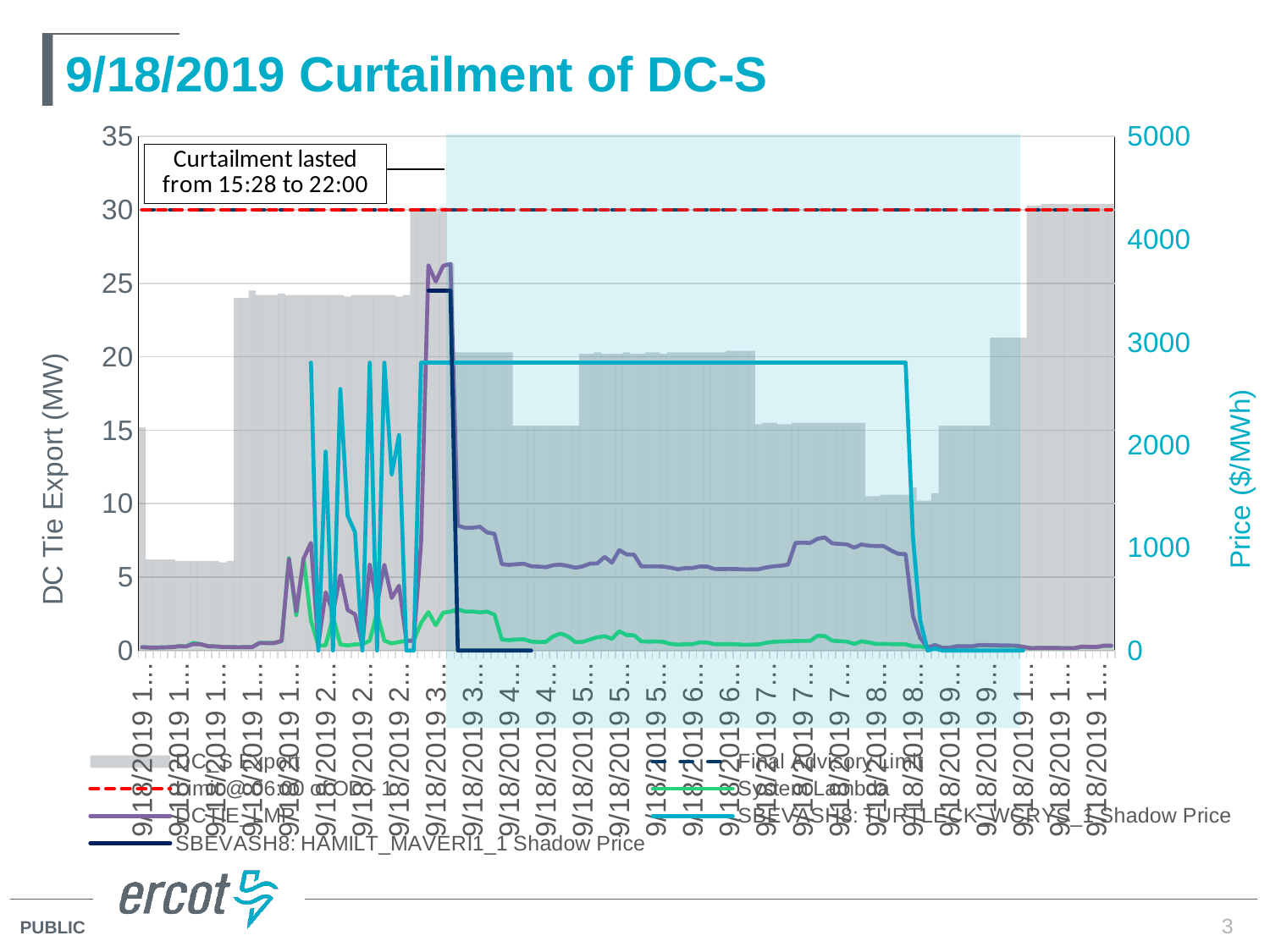

# 9/18/2019 Curtailment of DC-S

### Chart

| Category | DC_S Export | Final Advisory Limit | Limit @ 06:00 of OD - 1 | System Lambda | DCTIE_LMP | SBEVASH8: TURTLECK_WCRYS_1 Shadow Price | SBEVASH8: HAMILT_MAVERI1_1 Shadow Price |
|---|---|---|---|---|---|---|---|
| 43726.500196759262 | 15.2 | 30.0 | 30.0 | 32.6758880615234 | 32.9628343141174 | None | None |
| 43726.503622685188 | 6.2 | 30.0 | 30.0 | 29.4020709991455 | 29.4938872627449 | None | None |
| 43726.507094907407 | 6.2 | 30.0 | 30.0 | 29.0552349090576 | 29.1388069302368 | None | None |
| 43726.510567129626 | 6.2 | 30.0 | 30.0 | 31.1767597198486 | 31.300943296318 | None | None |
| 43726.514039351852 | 6.2 | 30.0 | 30.0 | 32.6445617675781 | 32.7954684350967 | None | None |
| 43726.517604166664 | 6.1 | 30.0 | 30.0 | 41.864631652832 | 41.1896030815125 | None | None |
| 43726.521006944444 | 6.1 | 30.0 | 30.0 | 40.8431243896484 | 40.07059498703 | None | None |
| 43726.524456018517 | 6.1 | 30.0 | 30.0 | 75.0006103515625 | 62.4706103515625 | None | None |
| 43726.527939814812 | 6.1 | 30.0 | 30.0 | 60.9629783630371 | 60.9629783630371 | None | None |
| 43726.531493055554 | 6.1 | 30.0 | 30.0 | 41.8378715515137 | 41.8378715515137 | None | None |
| 43726.534872685188 | 6.1 | 30.0 | 30.0 | 39.9526519775391 | 39.9526519775391 | None | None |
| 43726.538344907407 | 6.0 | 30.0 | 30.0 | 34.4356689453125 | 34.4356689453125 | None | None |
| 43726.541863425926 | 6.1 | 30.0 | 30.0 | 33.6139297485352 | 33.6139297485352 | None | None |
| 43726.545300925929 | 24.0 | 30.0 | 30.0 | 31.9769039154053 | 31.9769039154053 | None | None |
| 43726.548854166664 | 24.0 | 30.0 | 30.0 | 32.5297393798828 | 32.6769361038458 | None | None |
| 43726.552233796298 | 24.5 | 30.0 | 30.0 | 33.357250213623 | 33.5056023412061 | None | None |
| 43726.555706018517 | 24.2 | 30.0 | 30.0 | 74.7127685546875 | 72.9488760803986 | None | None |
| 43726.559189814812 | 24.2 | 30.0 | 30.0 | 74.5501174926758 | 72.5505435151672 | None | None |
| 43726.562754629631 | 24.2 | 30.0 | 30.0 | 74.6175918579102 | 72.5728173473358 | None | None |
| 43726.566134259258 | 24.3 | 30.0 | 30.0 | 89.775505065918 | 94.4984885787964 | None | None |
| 43726.569606481484 | 24.2 | 30.0 | 30.0 | 899.339965820313 | 887.260709277344 | None | None |
| 43726.573078703703 | 24.2 | 30.0 | 30.0 | 344.331115722656 | 382.890083232117 | None | None |
| 43726.576574074075 | 24.2 | 30.0 | 30.0 | 894.14599609375 | 894.563810400391 | None | None |
| 43726.580034722225 | 24.2 | 30.0 | 30.0 | 292.557281494141 | 1046.60587768066 | 2800.0 | None |
| 43726.583599537036 | 24.2 | 30.0 | 30.0 | 46.4628868103027 | 50.7128912841797 | 0.0 | None |
| 43726.58699074074 | 24.2 | 30.0 | 30.0 | 50.1712913513184 | 565.685451163998 | 1935.32373046875 | None |
| 43726.590474537035 | 24.2 | 30.0 | 30.0 | 325.048950195313 | 370.521644494629 | 0.0 | None |
| 43726.593923611108 | 24.2 | 30.0 | 30.0 | 59.0398635864258 | 731.787244459534 | 2543.69482421875 | None |
| 43726.597407407404 | 24.1 | 30.0 | 30.0 | 49.122486114502 | 394.768532157726 | 1310.3759765625 | None |
| 43726.600856481484 | 24.2 | 30.0 | 30.0 | 60.000373840332 | 352.499810108853 | 1150.30651855469 | None |
| 43726.604351851849 | 24.2 | 30.0 | 30.0 | 60.7632331848145 | 49.5123540338516 | 0.0 | None |
| 43726.607800925929 | 24.2 | 30.0 | 30.0 | 95.3409805297852 | 834.163300116119 | 2800.0 | None |
| 43726.611261574071 | 24.2 | 30.0 | 30.0 | 367.888732910156 | 453.808598425293 | 0.0 | None |
| 43726.614768518521 | 24.2 | 30.0 | 30.0 | 96.2925338745117 | 833.416594457626 | 2800.0 | None |
| 43726.61822916667 | 24.2 | 30.0 | 30.0 | 69.0424346923828 | 511.498168101958 | 1712.95178222656 | None |
| 43726.621689814812 | 24.1 | 30.0 | 30.0 | 82.7653503417969 | 629.950738422203 | 2095.7060546875 | None |
| 43726.625219907408 | 24.2 | 30.0 | 30.0 | 95.1207427978516 | 93.0163507954407 | 0.0 | None |
| 43726.628645833334 | 30.1 | 30.0 | 30.0 | 98.9315338134766 | 96.6807161914063 | 0.0 | None |
| 43726.632106481484 | 30.1 | 30.0 | 30.0 | 268.90185546875 | 1052.50047896118 | 2800.0 | None |
| 43726.635578703703 | 30.1 | 30.0 | 30.0 | 373.247589111328 | 3746.37958911133 | 2800.0 | 3500.0 |
| 43726.639050925929 | 30.1 | 30.0 | 30.0 | 245.907913208008 | 3588.23316952393 | 2800.0 | 3500.0 |
| 43726.642534722225 | 30.2 | 30.0 | 30.0 | 367.929046630859 | 3740.42404663086 | 2800.0 | 3500.0 |
| 43726.64603009259 | 26.4 | 30.0 | 30.0 | 378.220672607422 | 3760.97619869232 | 2800.0 | 3500.0 |
| 43726.64949074074 | 20.3 | 30.0 | 30.0 | 400.000427246094 | 1214.77440362549 | 2800.0 | 0.0 |
| 43726.652962962966 | 20.3 | 30.0 | 30.0 | 379.448547363281 | 1193.92443328095 | 2800.0 | 0.0 |
| 43726.656423611108 | 20.3 | 30.0 | 30.0 | 379.238433837891 | 1193.88521982056 | 2800.0 | 0.0 |
| 43726.659918981481 | 20.3 | 30.0 | 30.0 | 370.995544433594 | 1203.51607144043 | 2800.0 | 0.0 |
| 43726.663368055553 | 20.3 | 30.0 | 30.0 | 378.497589111328 | 1148.43842036743 | 2800.0 | 0.0 |
| 43726.666886574072 | 20.3 | 30.0 | 30.0 | 349.295593261719 | 1134.79594522766 | 2800.0 | 0.0 |
| 43726.670300925929 | 20.3 | 30.0 | 30.0 | 107.39225769043 | 840.022895812683 | 2800.0 | 0.0 |
| 43726.673784722225 | 20.3 | 30.0 | 30.0 | 100.359107971191 | 832.727107971191 | 2800.0 | 0.0 |
| 43726.677256944444 | 15.3 | 30.0 | 30.0 | 107.171844482422 | 839.610184984017 | 2800.0 | 0.0 |
| 43726.680717592593 | 15.3 | 30.0 | 30.0 | 109.377586364746 | 843.877188955689 | 2800.0 | 0.0 |
| 43726.684201388889 | 15.3 | 30.0 | 30.0 | 87.2678451538086 | 819.40779261734 | 2800.0 | 0.0 |
| 43726.687685185185 | 15.3 | 30.0 | 30.0 | 82.3816604614258 | 816.109714510074 | 2800.0 | None |
| 43726.691134259258 | 15.3 | 30.0 | 30.0 | 84.9506149291992 | 810.42404502594 | 2800.0 | None |
| 43726.694594907407 | 15.3 | 30.0 | 30.0 | 138.184997558594 | 829.755881346436 | 2800.0 | None |
| 43726.69809027778 | 15.3 | 30.0 | 30.0 | 165.019439697266 | 834.876545300675 | 2800.0 | None |
| 43726.701539351852 | 15.3 | 30.0 | 30.0 | 137.380004882813 | 822.442158466339 | 2800.0 | None |
| 43726.705034722225 | 15.3 | 30.0 | 30.0 | 82.2071914672852 | 805.254419421997 | 2800.0 | None |
| 43726.708553240744 | 20.2 | 30.0 | 30.0 | 84.1996231079102 | 817.896312556763 | 2800.0 | None |
| 43726.711967592593 | 20.2 | 30.0 | 30.0 | 107.14461517334 | 844.815649193878 | 2800.0 | None |
| 43726.715451388889 | 20.3 | 30.0 | 30.0 | 129.183395385742 | 847.01903588829 | 2800.0 | None |
| 43726.718923611108 | 20.2 | 30.0 | 30.0 | 139.523651123047 | 910.969213742066 | 2800.0 | None |
| 43726.722395833334 | 20.2 | 30.0 | 30.0 | 114.39542388916 | 853.984647331772 | 2800.0 | None |
| 43726.725868055553 | 20.2 | 30.0 | 30.0 | 187.273086547852 | 977.246310511475 | 2800.0 | None |
| 43726.729351851849 | 20.3 | 30.0 | 30.0 | 150.206512451172 | 934.260774590759 | 2800.0 | None |
| 43726.732800925929 | 20.2 | 30.0 | 30.0 | 149.183029174805 | 932.299817878723 | 2800.0 | None |
| 43726.736273148148 | 20.2 | 30.0 | 30.0 | 89.6475067138672 | 818.896473230591 | 2800.0 | None |
| 43726.739756944444 | 20.3 | 30.0 | 30.0 | 85.659538269043 | 817.795323974896 | 2800.0 | None |
| 43726.743217592593 | 20.3 | 30.0 | 30.0 | 88.6421890258789 | 817.699797146464 | 2800.0 | None |
| 43726.746712962966 | 20.2 | 30.0 | 30.0 | 84.4809494018555 | 817.28420201931 | 2800.0 | None |
| 43726.750231481485 | 20.3 | 30.0 | 30.0 | 64.4474945068359 | 805.4852199543 | 2800.0 | None |
| 43726.753634259258 | 20.3 | 30.0 | 30.0 | 57.7102355957031 | 790.220250058212 | 2800.0 | None |
| 43726.757106481484 | 20.3 | 30.0 | 30.0 | 61.693660736084 | 801.42630831089 | 2800.0 | None |
| 43726.76059027778 | 20.3 | 30.0 | 30.0 | 62.6147651672363 | 803.021038542474 | 2800.0 | None |
| 43726.764074074075 | 20.3 | 30.0 | 30.0 | 79.9347610473633 | 817.61253254242 | 2800.0 | None |
| 43726.767546296294 | 20.3 | 30.0 | 30.0 | 76.9659194946289 | 816.341044063568 | 2800.0 | None |
| 43726.770995370367 | 20.3 | 30.0 | 30.0 | 61.7072372436523 | 792.928700804272 | 2800.0 | None |
| 43726.774467592593 | 20.3 | 30.0 | 30.0 | 61.2739524841309 | 792.154389587288 | 2800.0 | None |
| 43726.777939814812 | 20.4 | 30.0 | 30.0 | 61.823657989502 | 792.736091331959 | 2800.0 | None |
| 43726.781412037039 | 20.4 | 30.0 | 30.0 | 60.5909309387207 | 791.953489573383 | 2800.0 | None |
| 43726.784872685188 | 20.4 | 30.0 | 30.0 | 56.2346305847168 | 789.044398476772 | 2800.0 | None |
| 43726.788368055553 | 20.4 | 30.0 | 30.0 | 57.0968551635742 | 789.488571287897 | 2800.0 | None |
| 43726.791886574072 | 15.4 | 30.0 | 30.0 | 59.437198638916 | 790.680329850349 | 2800.0 | None |
| 43726.795324074075 | 15.5 | 30.0 | 30.0 | 75.3350219726563 | 807.782780554047 | 2800.0 | None |
| 43726.798796296294 | 15.5 | 30.0 | 30.0 | 84.8920288085938 | 818.904542612457 | 2800.0 | None |
| 43726.802245370367 | 15.4 | 30.0 | 30.0 | 87.5599594116211 | 824.627394009819 | 2800.0 | None |
| 43726.80572916667 | 15.4 | 30.0 | 30.0 | 89.9481201171875 | 835.68309195282 | 2800.0 | None |
| 43726.809212962966 | 15.5 | 30.0 | 30.0 | 92.7127838134766 | 1045.9673647673 | 2800.0 | None |
| 43726.812673611108 | 15.5 | 30.0 | 30.0 | 93.9894714355469 | 1049.54776322239 | 2800.0 | None |
| 43726.816145833334 | 15.5 | 30.0 | 30.0 | 93.6530380249023 | 1045.53567481941 | 2800.0 | None |
| 43726.819606481484 | 15.5 | 30.0 | 30.0 | 143.068801879883 | 1086.86863670319 | 2800.0 | None |
| 43726.82309027778 | 15.5 | 30.0 | 30.0 | 140.603622436523 | 1099.59630916389 | 2800.0 | None |
| 43726.826550925929 | 15.5 | 30.0 | 30.0 | 96.0738525390625 | 1042.9039287857 | 2800.0 | None |
| 43726.830034722225 | 15.5 | 30.0 | 30.0 | 90.5235748291016 | 1036.75127377289 | 2800.0 | None |
| 43726.83353009259 | 15.5 | 30.0 | 30.0 | 87.0093383789063 | 1031.78612825621 | 2800.0 | None |
| 43726.836967592593 | 15.5 | 30.0 | 30.0 | 64.3583374023438 | 1000.70633740234 | 2800.0 | None |
| 43726.840439814812 | 15.5 | 30.0 | 30.0 | 89.9361572265625 | 1031.64928087757 | 2800.0 | None |
| 43726.843900462962 | 10.5 | 30.0 | 30.0 | 78.5715637207031 | 1019.08758832741 | 2800.0 | None |
| 43726.847372685188 | 10.5 | 30.0 | 30.0 | 64.0835571289063 | 1015.79024127108 | 2800.0 | None |
| 43726.85087962963 | 10.6 | 30.0 | 30.0 | 63.9161071777344 | 1015.91644666689 | 2800.0 | None |
| 43726.854328703703 | 10.6 | 30.0 | 30.0 | 62.3291664123535 | 974.26656760622 | 2800.0 | None |
| 43726.857800925929 | 10.6 | 30.0 | 30.0 | 61.1127014160156 | 939.988056409683 | 2800.0 | None |
| 43726.861273148148 | 10.6 | 30.0 | 30.0 | 61.1197776794434 | 937.983996924801 | 2800.0 | None |
| 43726.864756944444 | 11.1 | 30.0 | 30.0 | 41.6762275695801 | 336.630560058669 | 1102.04406738281 | None |
| 43726.868217592593 | 10.2 | 30.0 | 30.0 | 40.3677062988281 | 120.78733105186 | 291.30126953125 | None |
| 43726.871689814812 | 10.2 | 30.0 | 30.0 | 27.6078071594238 | 29.7085289991474 | 0.0 | None |
| 43726.875185185185 | 10.7 | 30.0 | 30.0 | 40.9309425354004 | 52.6517862327576 | 20.2913589477539 | None |
| 43726.878634259258 | 15.3 | 30.0 | 30.0 | 27.548210144043 | 27.7655110528851 | 0.0 | None |
| 43726.882094907407 | 15.3 | 30.0 | 30.0 | 27.7583179473877 | 27.8482485485888 | 0.0 | None |
| 43726.885567129626 | 15.3 | 30.0 | 30.0 | 39.0577278137207 | 41.2576773090553 | 0.0 | None |
| 43726.889039351852 | 15.3 | 30.0 | 30.0 | 39.0874443054199 | 41.0989458394527 | 0.0 | None |
| 43726.892511574071 | 15.3 | 30.0 | 30.0 | 38.4431838989258 | 40.5209058777452 | 0.0 | None |
| 43726.895995370367 | 15.3 | 30.0 | 30.0 | 48.6445198059082 | 53.6845198059082 | 0.0 | None |
| 43726.89947916667 | 15.3 | 30.0 | 30.0 | 48.5333099365234 | 52.8383099365234 | 0.0 | None |
| 43726.902951388889 | 21.3 | 30.0 | 30.0 | 47.0831680297852 | 51.7381680297852 | 0.0 | None |
| 43726.906412037039 | 21.3 | 30.0 | 30.0 | 45.3906631469727 | 49.9056631469727 | 0.0 | None |
| 43726.909884259258 | 21.3 | 30.0 | 30.0 | 44.5891151428223 | 48.9641151428223 | 0.0 | None |
| 43726.91337962963 | 21.3 | 30.0 | 30.0 | 44.2325248718262 | 48.4675248718262 | 0.0 | None |
| 43726.916886574072 | 21.3 | 30.0 | 30.0 | 34.4219779968262 | 36.1019779968262 | 0.0 | None |
| 43726.920300925929 | 30.3 | 30.0 | 30.0 | 23.2458229064941 | 23.2458229064941 | None | None |
| 43726.923761574071 | 30.3 | 30.0 | 30.0 | 24.4839458465576 | 24.4839458465576 | None | None |
| 43726.927233796298 | 30.4 | 30.0 | 30.0 | 25.6506690979004 | 25.6506690979004 | None | None |
| 43726.930717592593 | 30.4 | 30.0 | 30.0 | 24.1809597015381 | 24.1809597015381 | None | None |
| 43726.934212962966 | 30.4 | 30.0 | 30.0 | 24.2406406402588 | 24.2406406402588 | None | None |
| 43726.937685185185 | 30.4 | 30.0 | 30.0 | 23.4255256652832 | 23.4255256652832 | None | None |
| 43726.941134259258 | 30.4 | 30.0 | 30.0 | 23.4231376647949 | 23.4231376647949 | None | None |
| 43726.944594907407 | 30.4 | 30.0 | 30.0 | 36.656665802002 | 37.741665802002 | None | None |
| 43726.948067129626 | 30.4 | 30.0 | 30.0 | 35.0489349365234 | 36.1689349365234 | None | None |
| 43726.951550925929 | 30.4 | 30.0 | 30.0 | 33.114387512207 | 34.164387512207 | None | None |
| 43726.955023148148 | 30.4 | 30.0 | 30.0 | 45.0264167785645 | 47.3014167785644 | None | None |
| 43726.95857638889 | 30.4 | 30.0 | 30.0 | 44.765022277832 | 47.950022277832 | None | None |
3